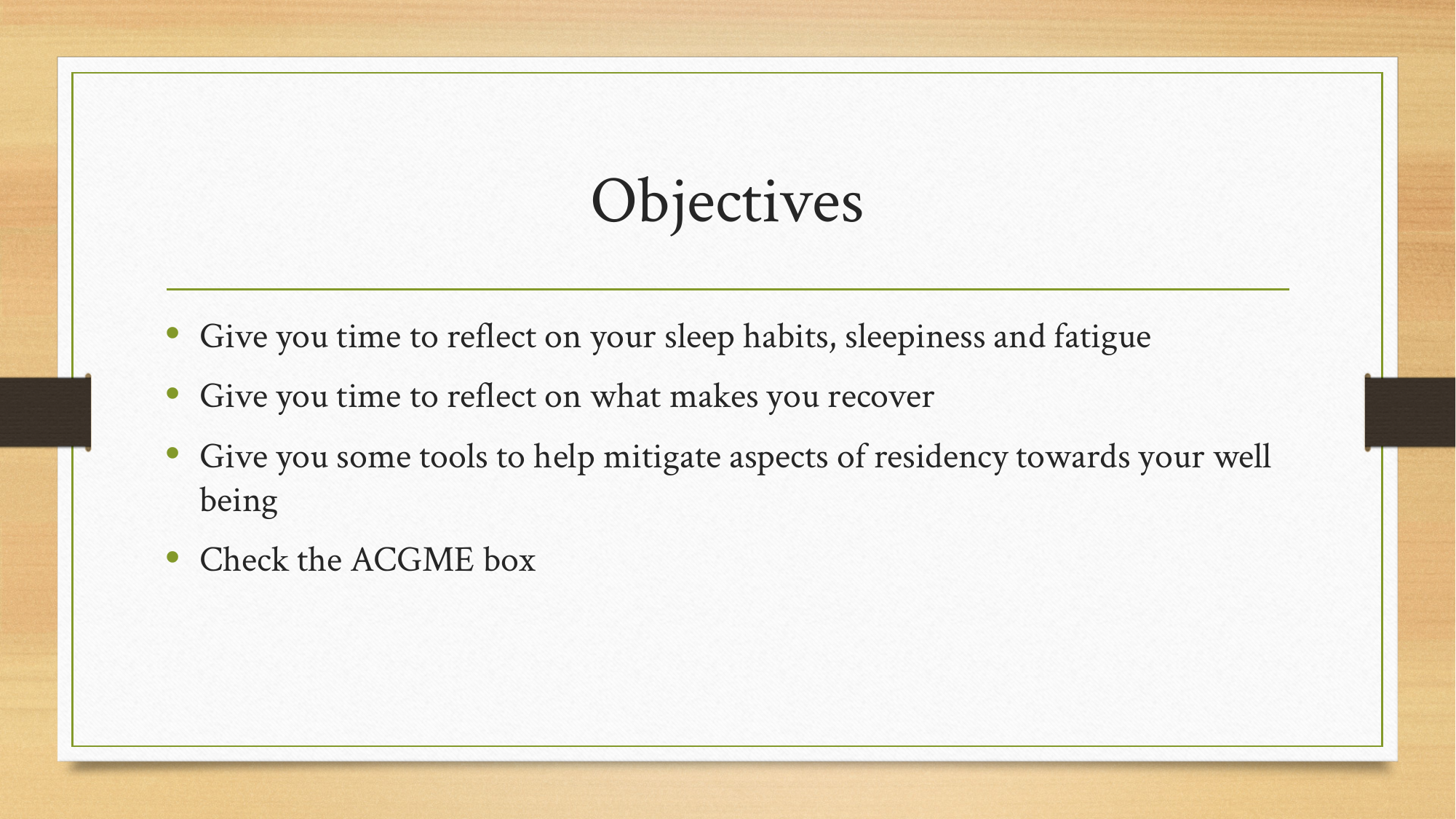

# Objectives
Give you time to reflect on your sleep habits, sleepiness and fatigue
Give you time to reflect on what makes you recover
Give you some tools to help mitigate aspects of residency towards your well being
Check the ACGME box